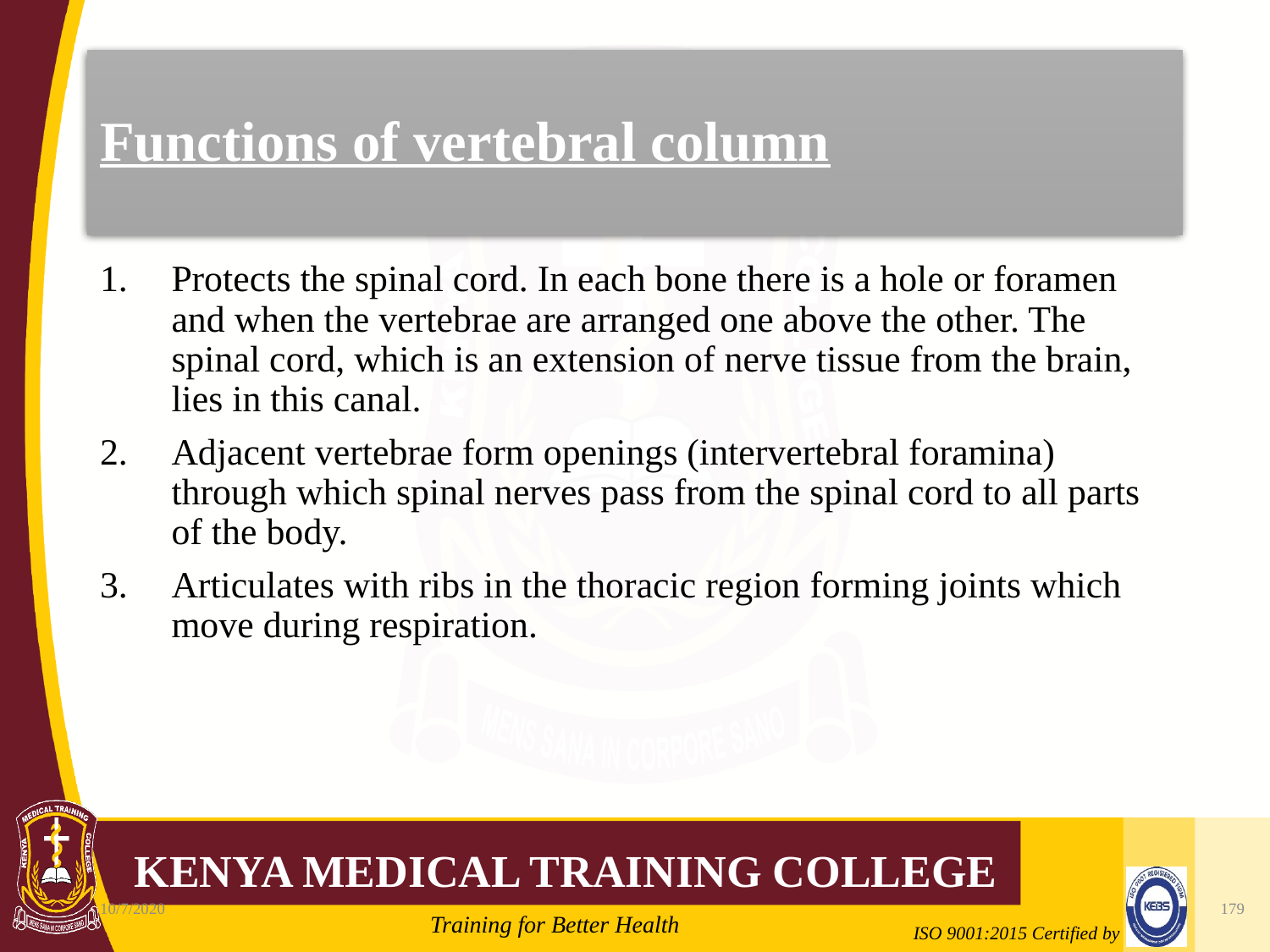

# Functions of vertebral column
Protects the spinal cord. In each bone there is a hole or foramen and when the vertebrae are arranged one above the other. The spinal cord, which is an extension of nerve tissue from the brain, lies in this canal.
Adjacent vertebrae form openings (intervertebral foramina) through which spinal nerves pass from the spinal cord to all parts of the body.
Articulates with ribs in the thoracic region forming joints which move during respiration.
10/7/2020
179